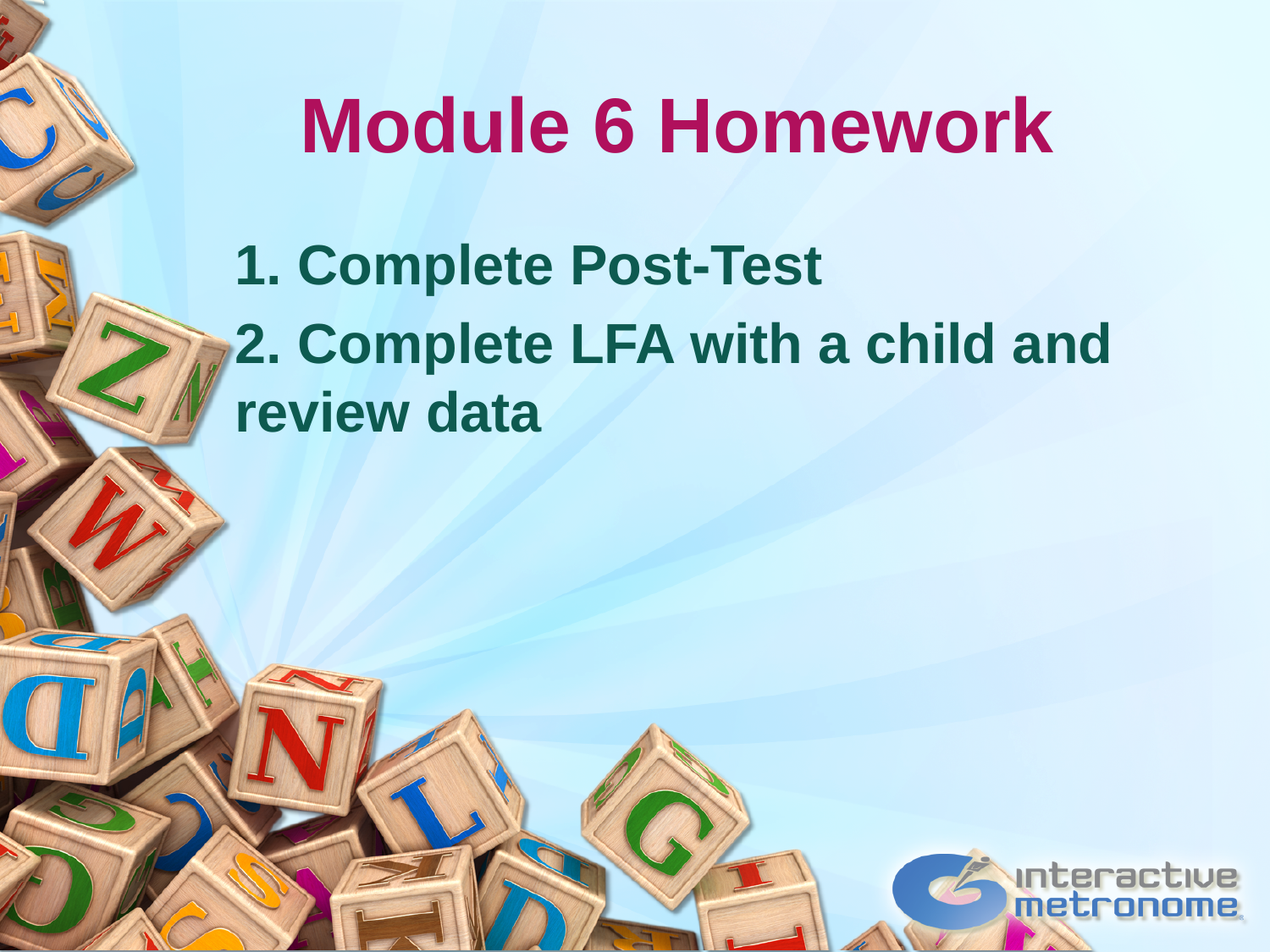

# Module 6 Homework
1. Complete Post-Test
2. Complete LFA with a child and review data